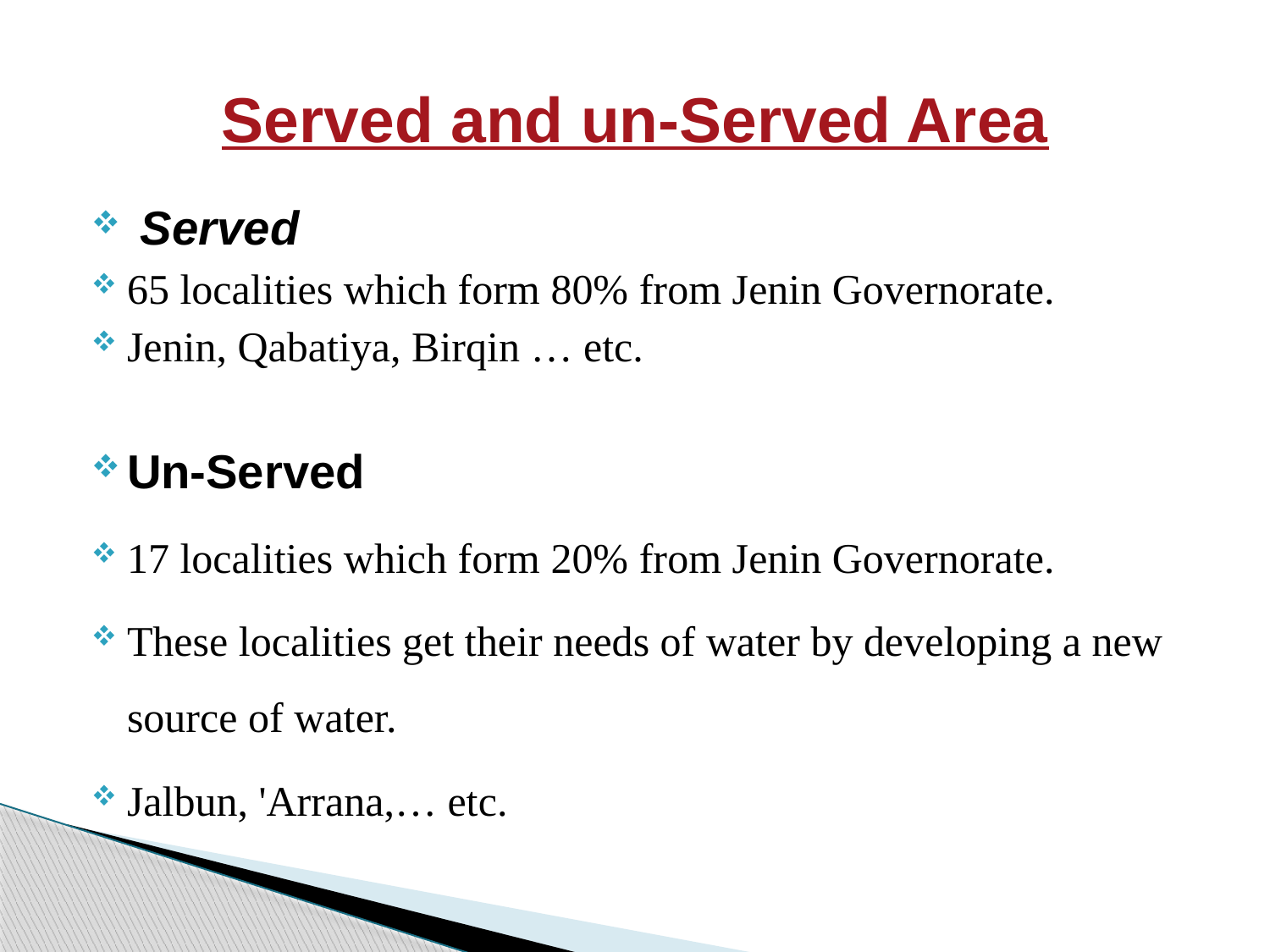

# Served and un-Served Area

 Served
65 localities which form 80% from Jenin Governorate.
Jenin, Qabatiya, Birqin … etc.

Un-Served
17 localities which form 20% from Jenin Governorate.
These localities get their needs of water by developing a new source of water.
Jalbun, 'Arrana,… etc.